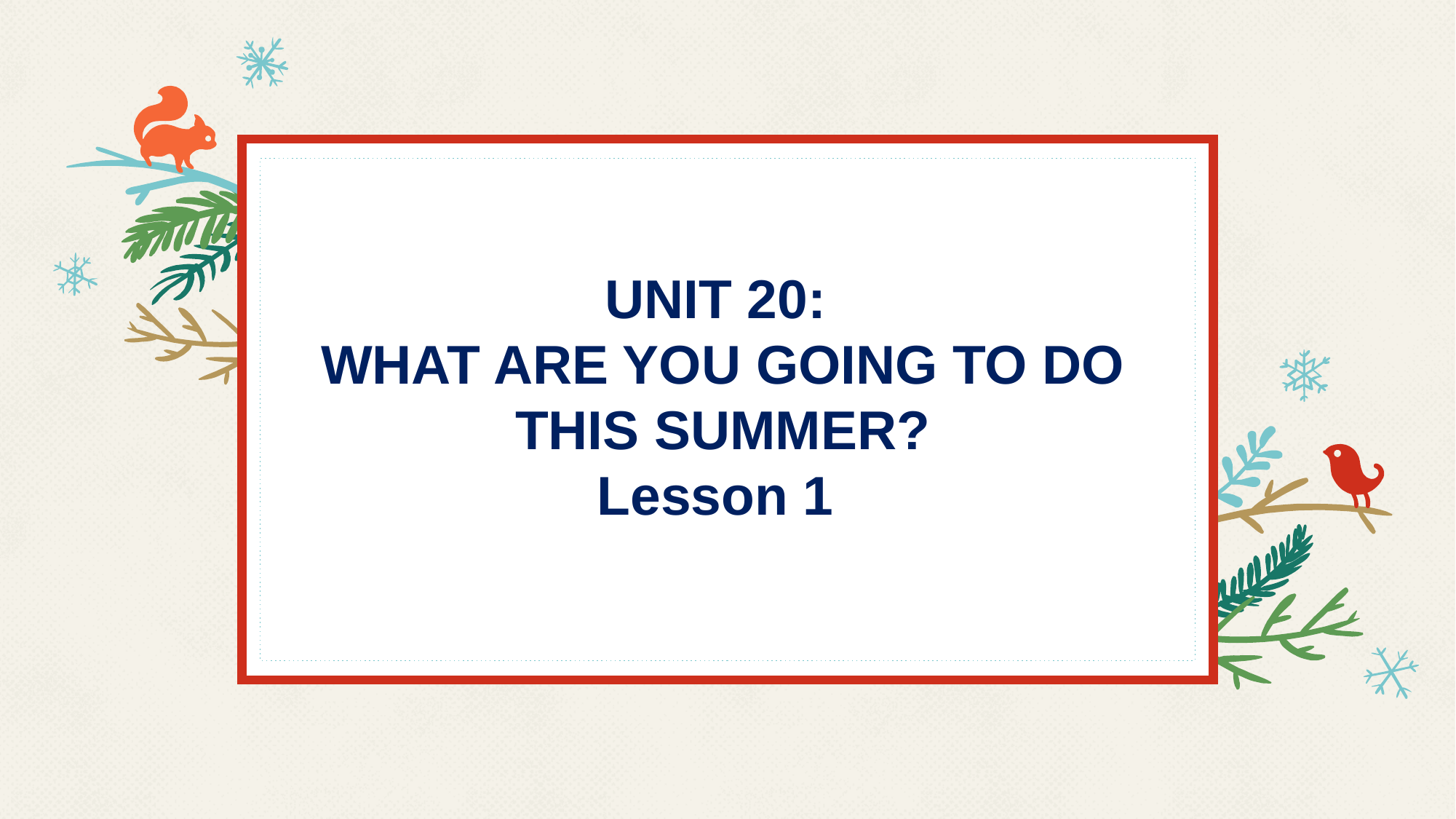

UNIT 20:
WHAT ARE YOU GOING TO DO THIS SUMMER?
Lesson 1